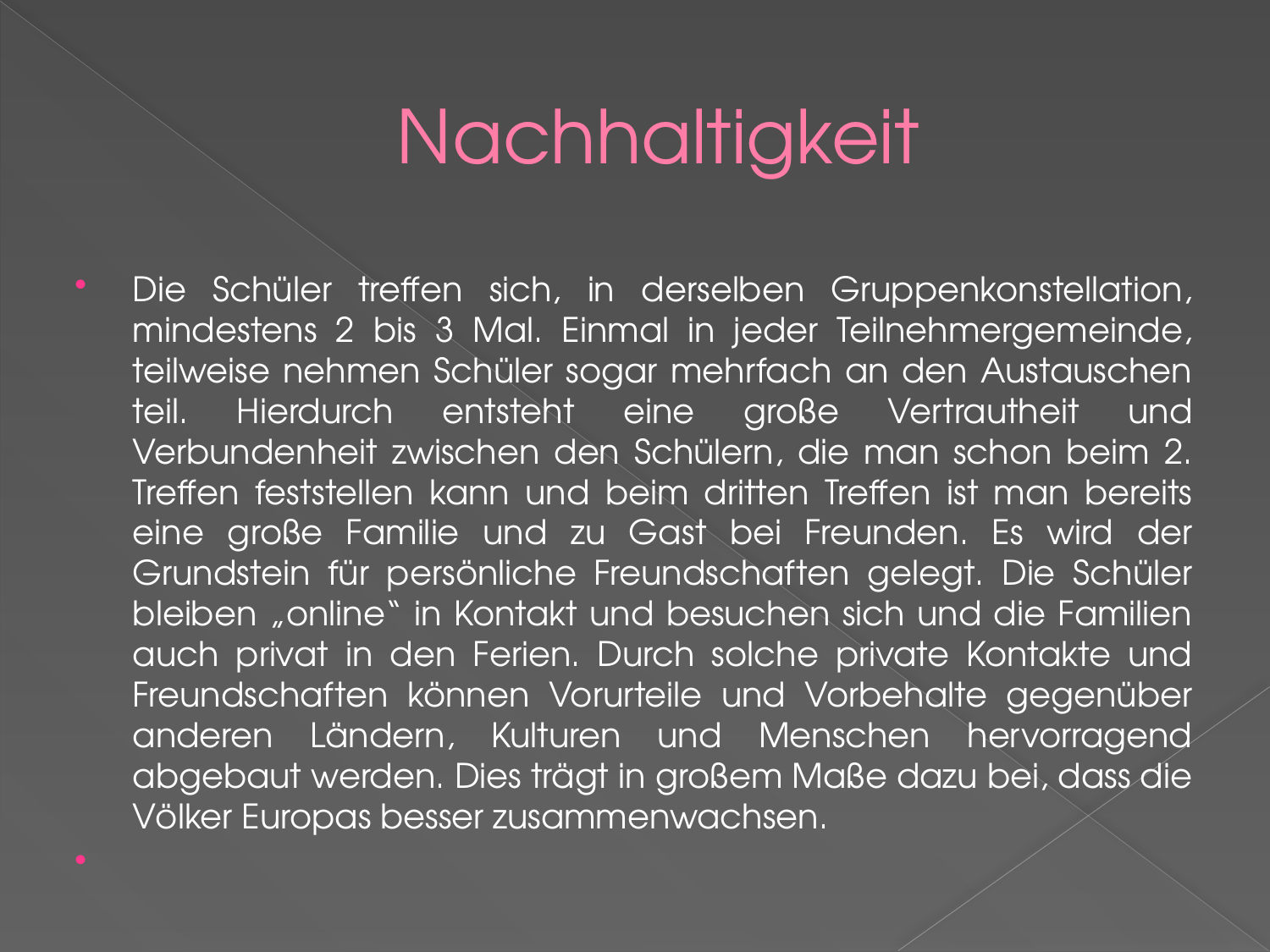

# Nachhaltigkeit
Die Schüler treffen sich, in derselben Gruppenkonstellation, mindestens 2 bis 3 Mal. Einmal in jeder Teilnehmergemeinde, teilweise nehmen Schüler sogar mehrfach an den Austauschen teil. Hierdurch entsteht eine große Vertrautheit und Verbundenheit zwischen den Schülern, die man schon beim 2. Treffen feststellen kann und beim dritten Treffen ist man bereits eine große Familie und zu Gast bei Freunden. Es wird der Grundstein für persönliche Freundschaften gelegt. Die Schüler bleiben „online“ in Kontakt und besuchen sich und die Familien auch privat in den Ferien. Durch solche private Kontakte und Freundschaften können Vorurteile und Vorbehalte gegenüber anderen Ländern, Kulturen und Menschen hervorragend abgebaut werden. Dies trägt in großem Maße dazu bei, dass die Völker Europas besser zusammenwachsen.